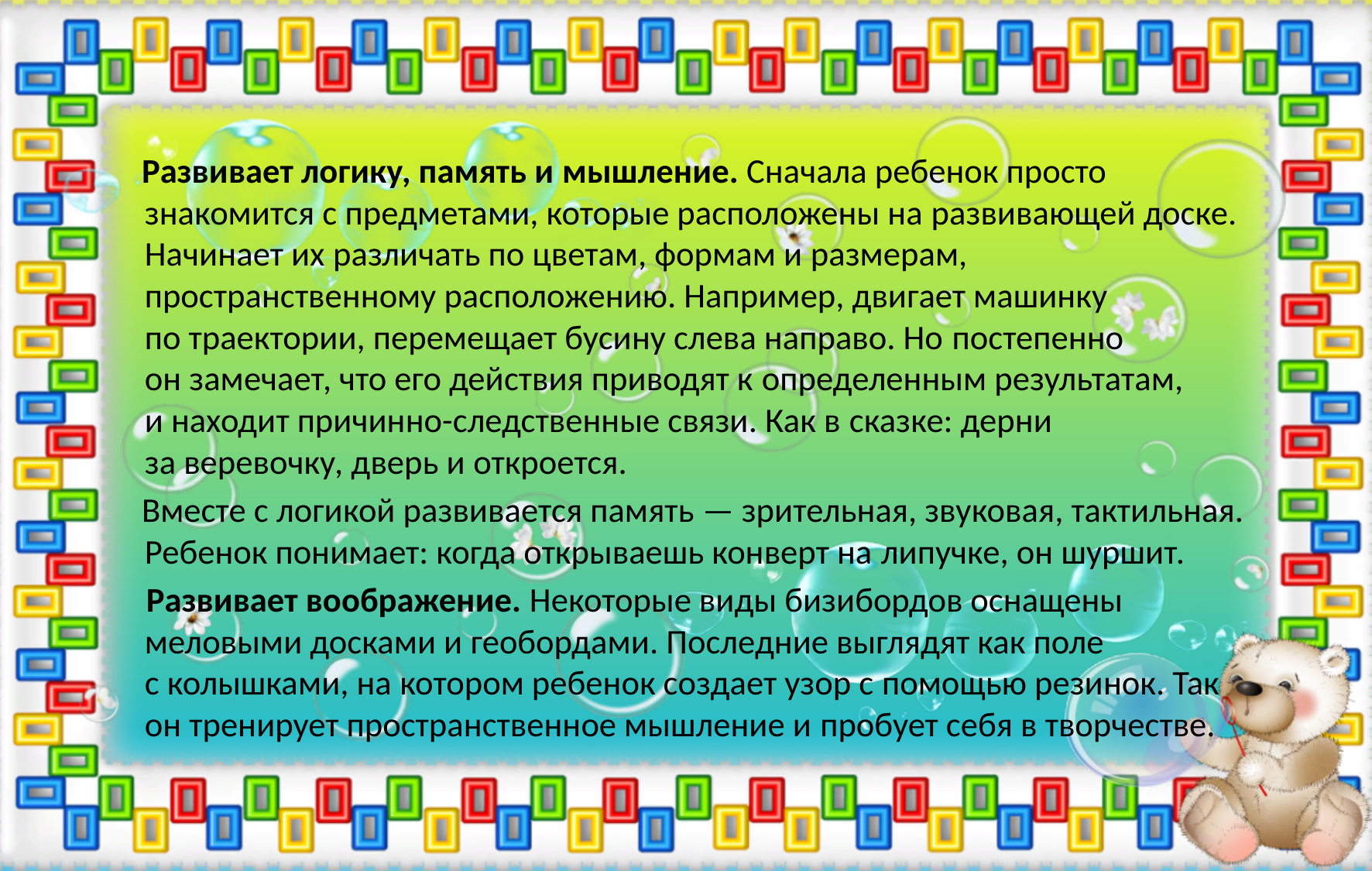

Развивает логику, память и мышление. Сначала ребенок просто знакомится с предметами, которые расположены на развивающей доске. Начинает их различать по цветам, формам и размерам, пространственному расположению. Например, двигает машинку по траектории, перемещает бусину слева направо. Но постепенно он замечает, что его действия приводят к определенным результатам, и находит причинно-следственные связи. Как в сказке: дерни за веревочку, дверь и откроется.
     Вместе с логикой развивается память — зрительная, звуковая, тактильная. Ребенок понимает: когда открываешь конверт на липучке, он шуршит.
Развивает воображение. Некоторые виды бизибордов оснащены меловыми досками и геобордами. Последние выглядят как поле с колышками, на котором ребенок создает узор с помощью резинок. Так он тренирует пространственное мышление и пробует себя в творчестве.